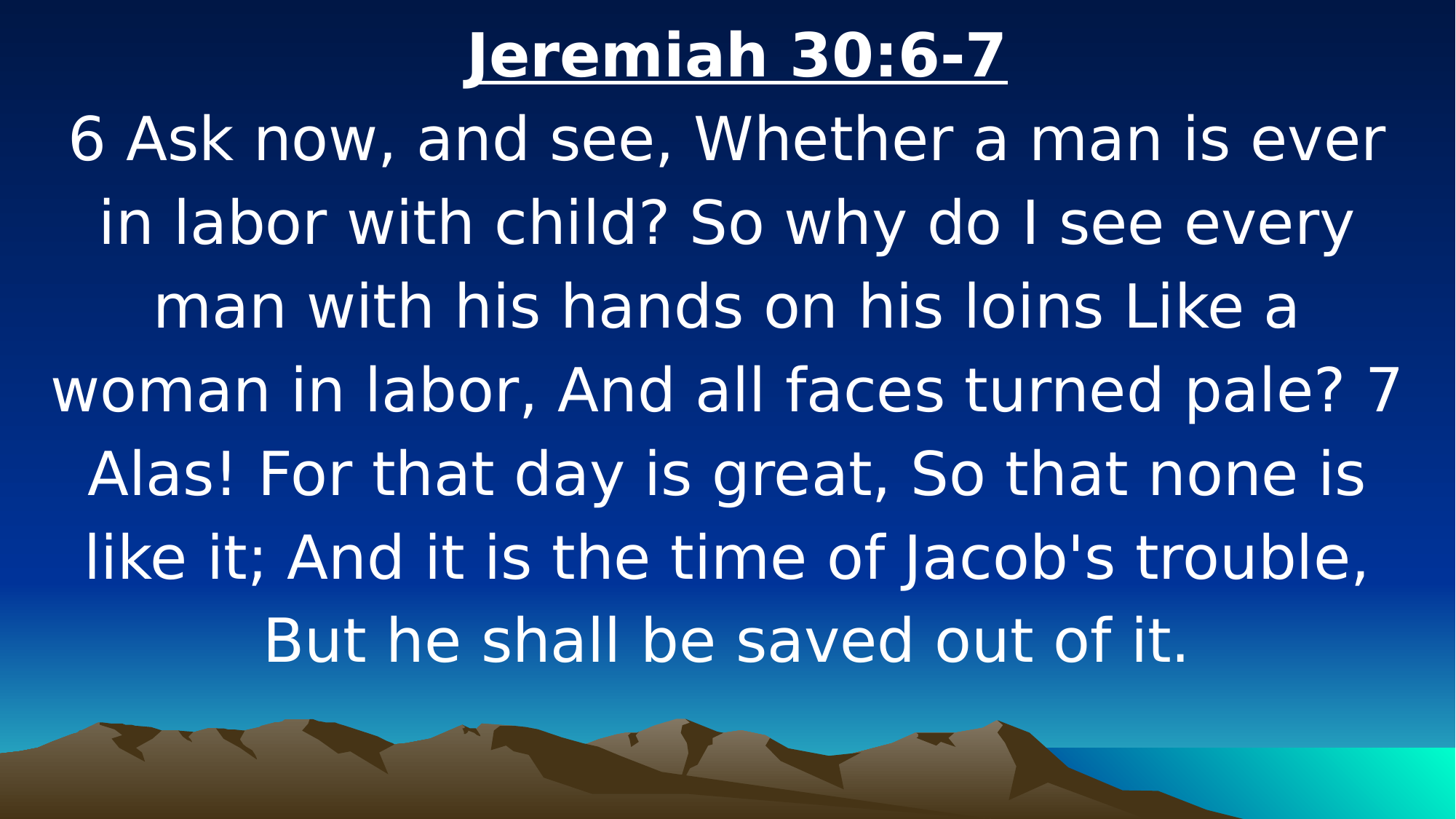

Jeremiah 30:6-7
6 Ask now, and see, Whether a man is ever in labor with child? So why do I see every man with his hands on his loins Like a woman in labor, And all faces turned pale? 7 Alas! For that day is great, So that none is like it; And it is the time of Jacob's trouble, But he shall be saved out of it.